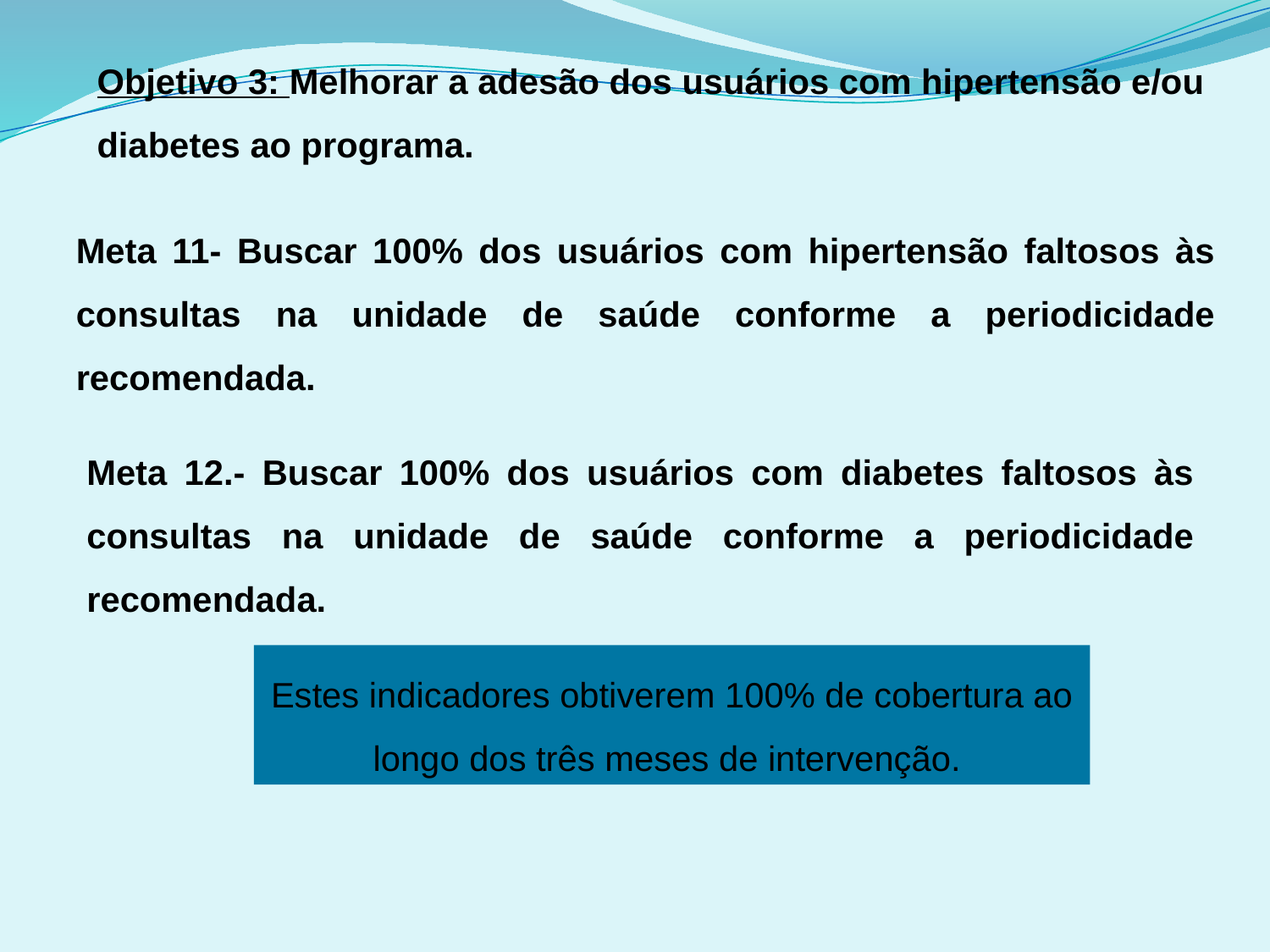

Objetivo 3: Melhorar a adesão dos usuários com hipertensão e/ou diabetes ao programa.
Meta 11- Buscar 100% dos usuários com hipertensão faltosos às consultas na unidade de saúde conforme a periodicidade recomendada.
Meta 12.- Buscar 100% dos usuários com diabetes faltosos às consultas na unidade de saúde conforme a periodicidade recomendada.
Estes indicadores obtiverem 100% de cobertura ao longo dos três meses de intervenção.